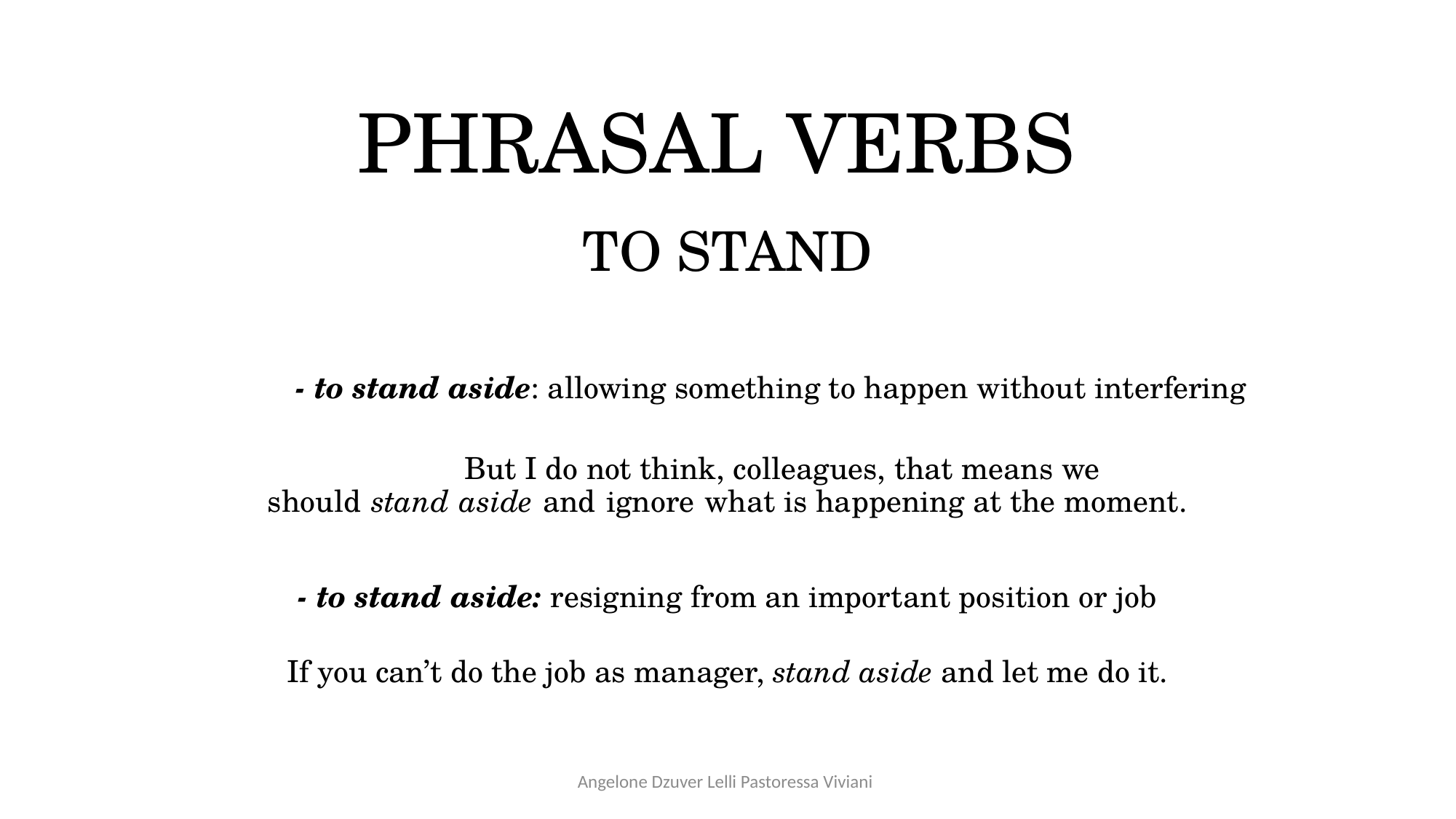

# PHRASAL VERBS
TO STAND

          - to stand aside: allowing something to happen without interfering
	But I do not think, colleagues, that means we should stand aside and ignore what is happening at the moment.

- to stand aside: resigning from an important position or job

If you can’t do the job as manager, stand aside and let me do it.

Angelone Dzuver Lelli Pastoressa Viviani